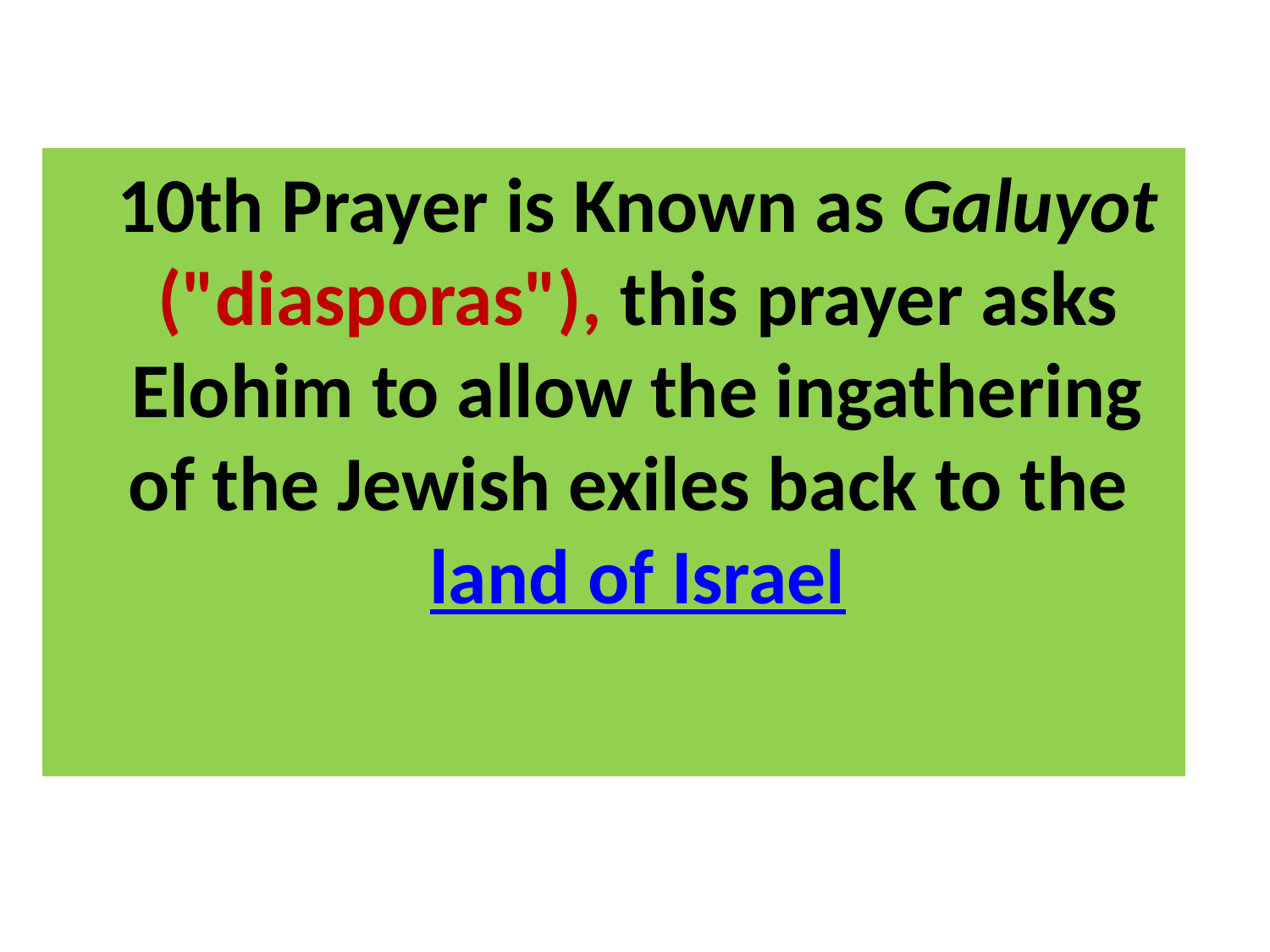

10th Prayer is Known as Galuyot ("diasporas"), this prayer asks Elohim to allow the ingathering of the Jewish exiles back to the land of Israel